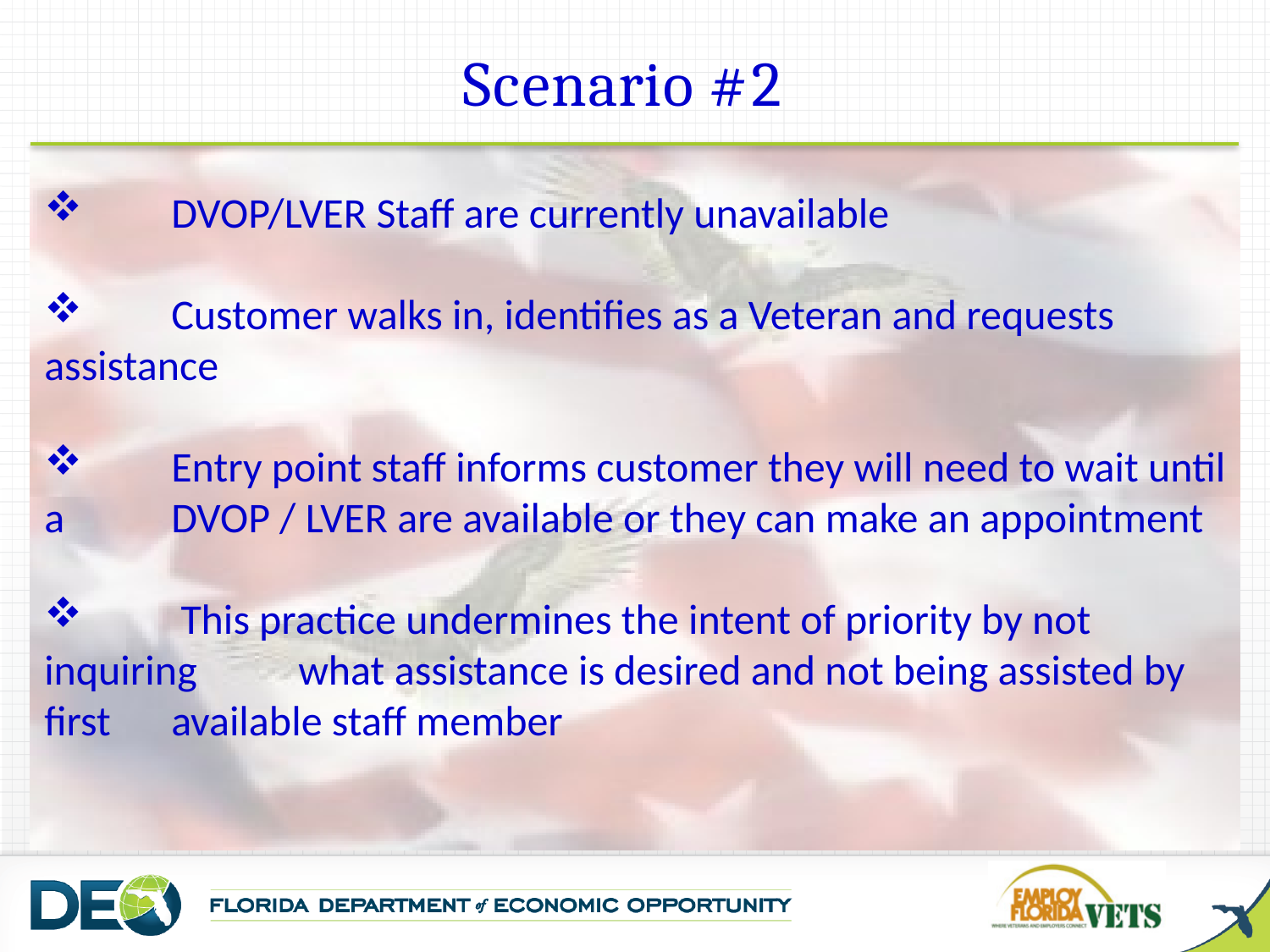

Scenario #2

	DVOP/LVER Staff are currently unavailable

	Customer walks in, identifies as a Veteran and requests 	assistance

	Entry point staff informs customer they will need to wait until a  	DVOP / LVER are available or they can make an appointment

	 This practice undermines the intent of priority by not inquiring 	what assistance is desired and not being assisted by first 	available staff member